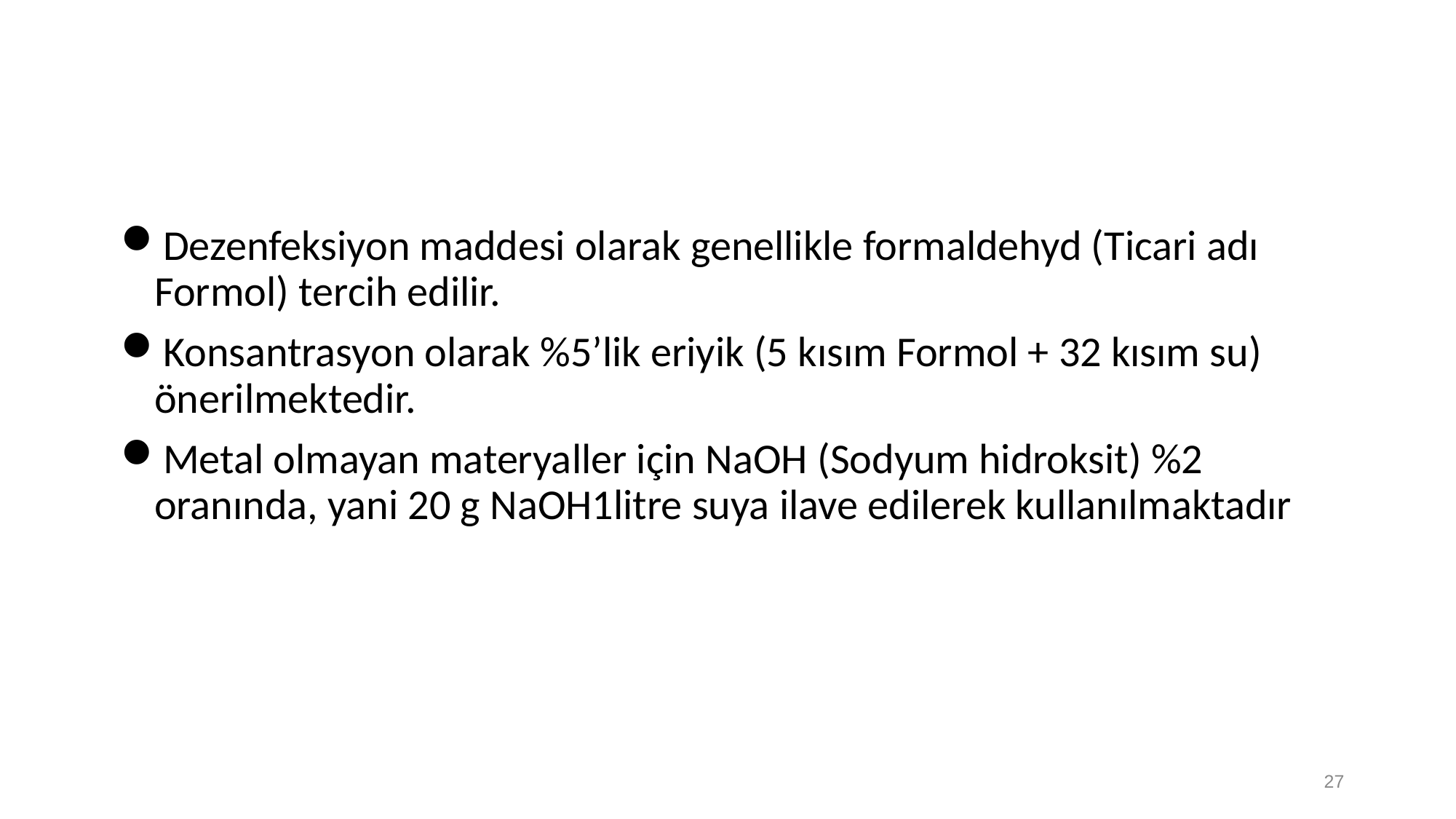

Dezenfeksiyon maddesi olarak genellikle formaldehyd (Ticari adı Formol) tercih edilir.
Konsantrasyon olarak %5’lik eriyik (5 kısım Formol + 32 kısım su) önerilmektedir.
Metal olmayan materyaller için NaOH (Sodyum hidroksit) %2 oranında, yani 20 g NaOH1litre suya ilave edilerek kullanılmaktadır
27